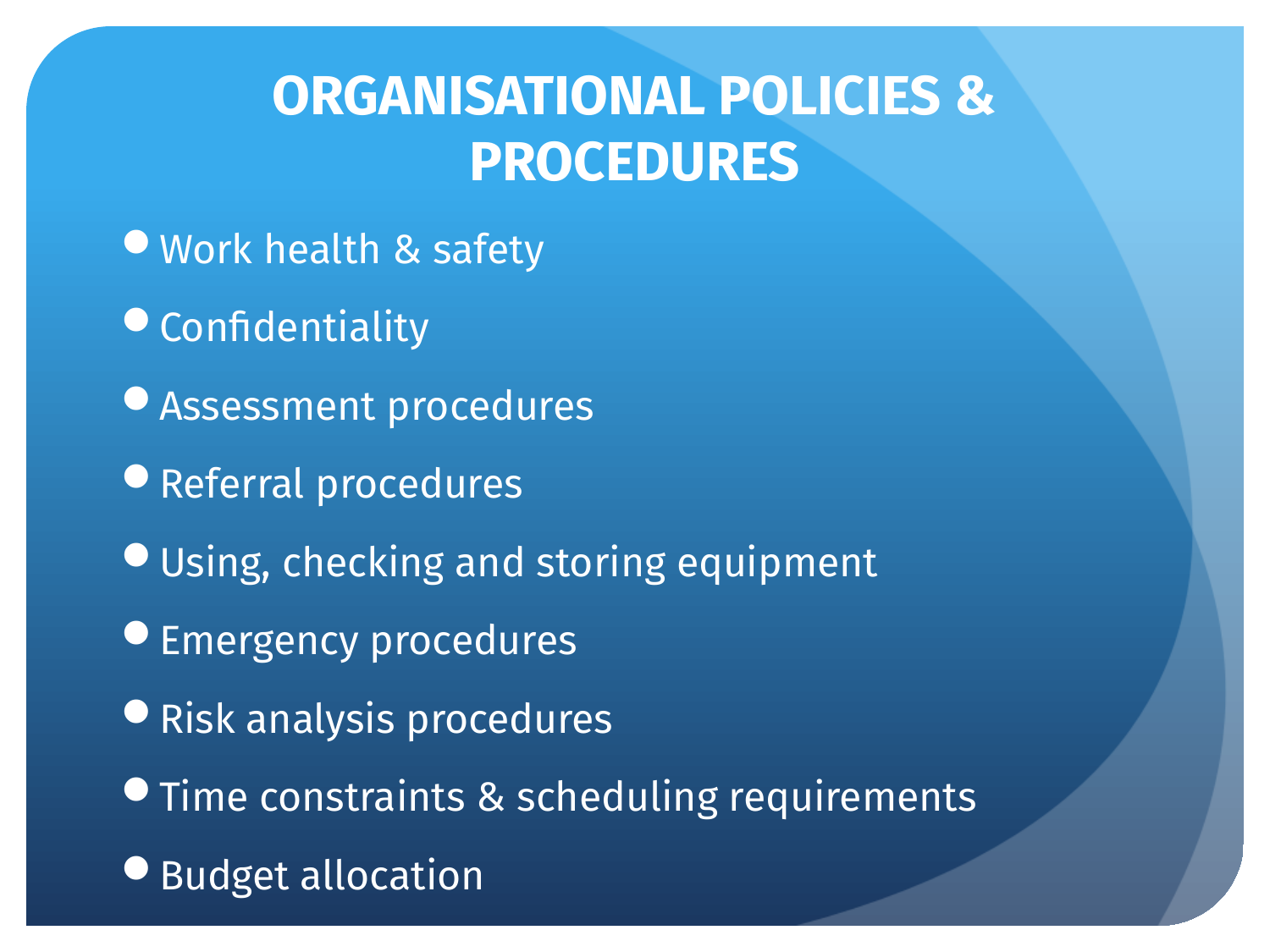

# ORGANISATIONAL POLICIES & PROCEDURES
Work health & safety
Confidentiality
Assessment procedures
Referral procedures
Using, checking and storing equipment
Emergency procedures
Risk analysis procedures
Time constraints & scheduling requirements
Budget allocation